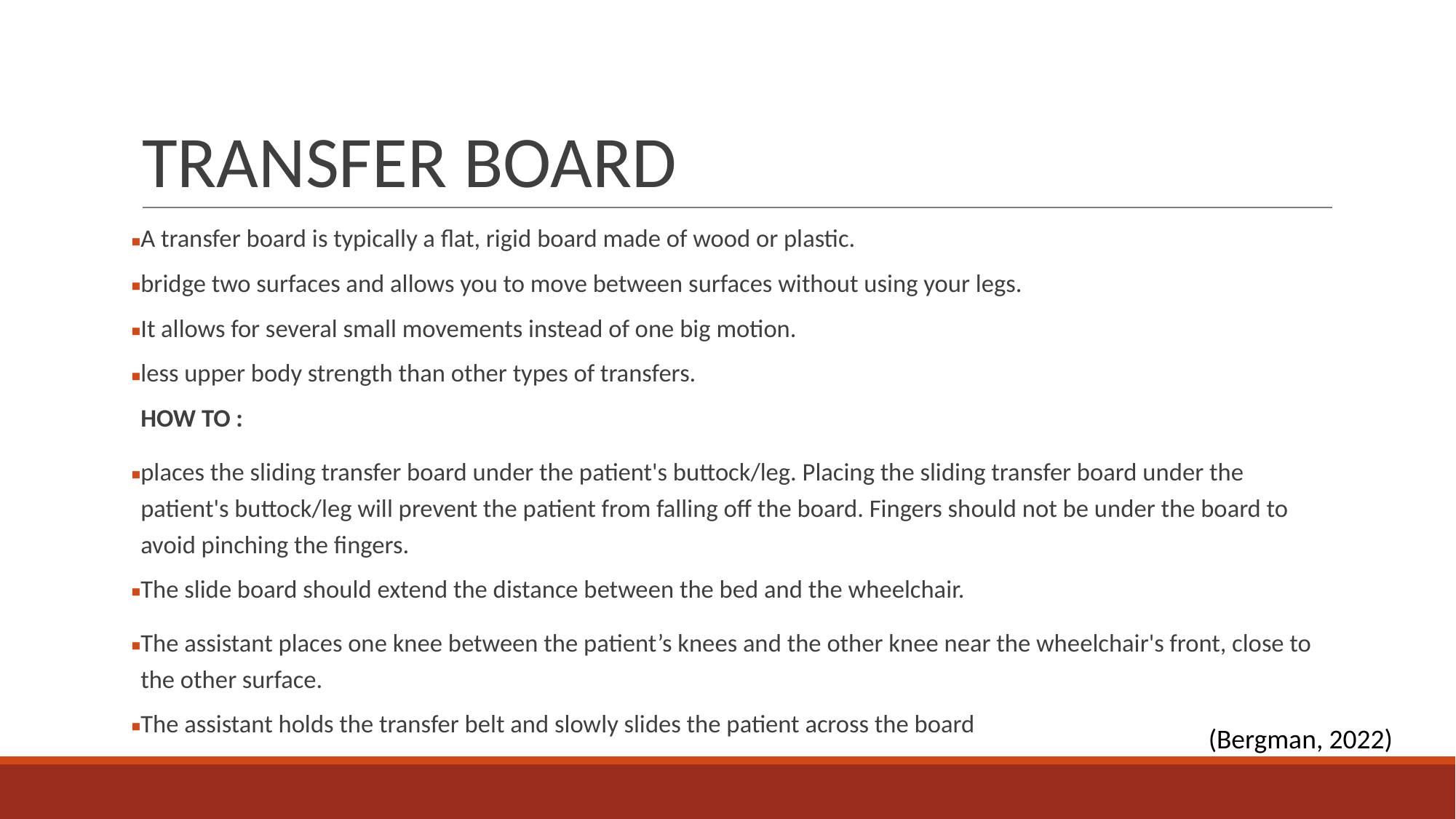

# TRANSFER BOARD
A transfer board is typically a flat, rigid board made of wood or plastic.
bridge two surfaces and allows you to move between surfaces without using your legs.
It allows for several small movements instead of one big motion.
less upper body strength than other types of transfers.
HOW TO :
places the sliding transfer board under the patient's buttock/leg. Placing the sliding transfer board under the patient's buttock/leg will prevent the patient from falling off the board. Fingers should not be under the board to avoid pinching the fingers.
The slide board should extend the distance between the bed and the wheelchair.
The assistant places one knee between the patient’s knees and the other knee near the wheelchair's front, close to the other surface.
The assistant holds the transfer belt and slowly slides the patient across the board
(Bergman, 2022)